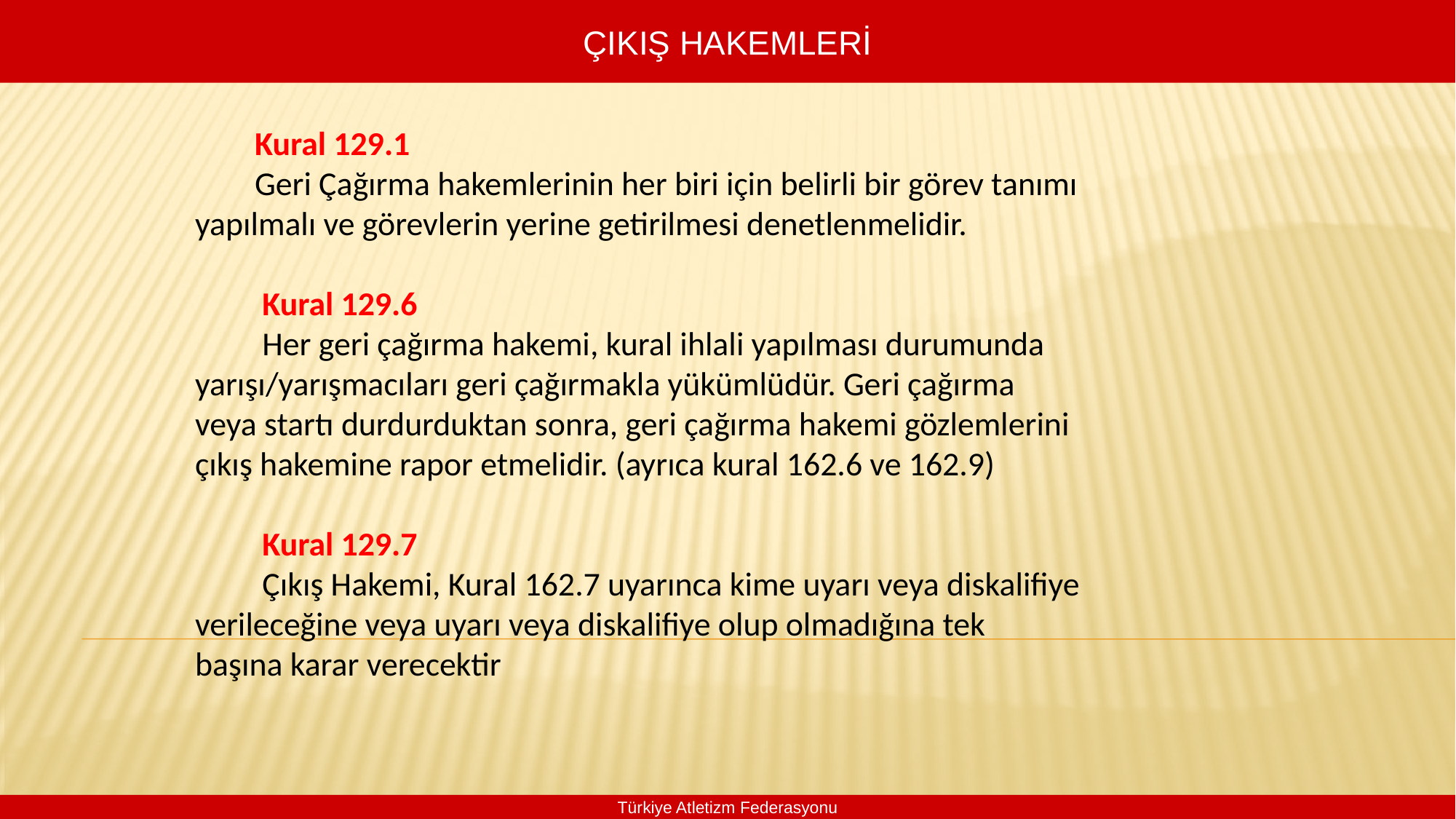

ÇIKIŞ HAKEMLERİ

        Kural 129.1
        Geri Çağırma hakemlerinin her biri için belirli bir görev tanımı yapılmalı ve görevlerin yerine getirilmesi denetlenmelidir.

         Kural 129.6
         Her geri çağırma hakemi, kural ihlali yapılması durumunda yarışı/yarışmacıları geri çağırmakla yükümlüdür. Geri çağırma veya startı durdurduktan sonra, geri çağırma hakemi gözlemlerini  çıkış hakemine rapor etmelidir. (ayrıca kural 162.6 ve 162.9)

         Kural 129.7
         Çıkış Hakemi, Kural 162.7 uyarınca kime uyarı veya diskalifiye verileceğine veya uyarı veya diskalifiye olup olmadığına tek başına karar verecektir
Türkiye Atletizm Federasyonu